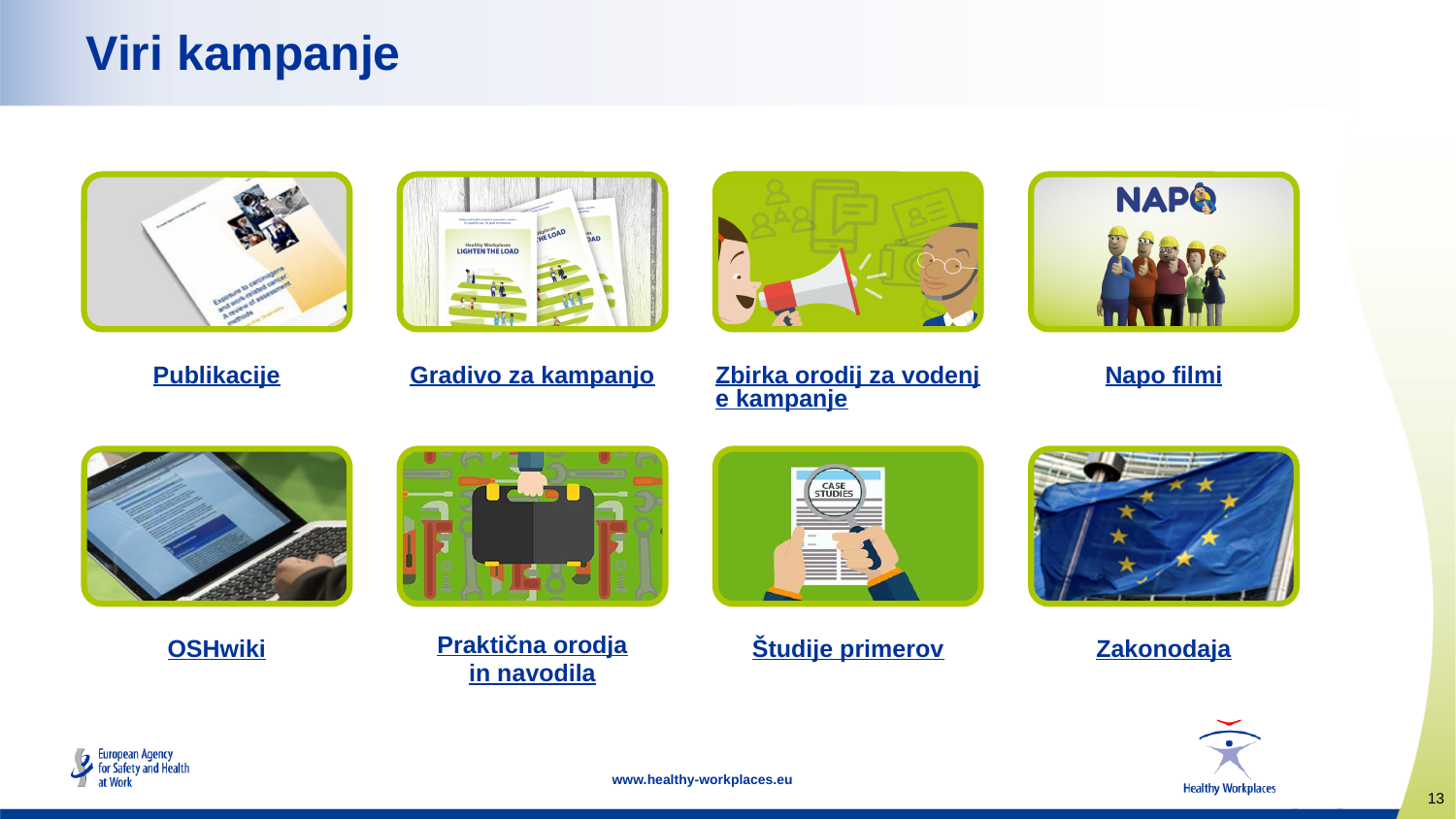

# Viri kampanje

Publikacije
Gradivo za kampanjo
Zbirka orodij za vodenje kampanje
Napo filmi

OSHwiki
Študije primerov
Zakonodaja
Praktična orodja
in navodila